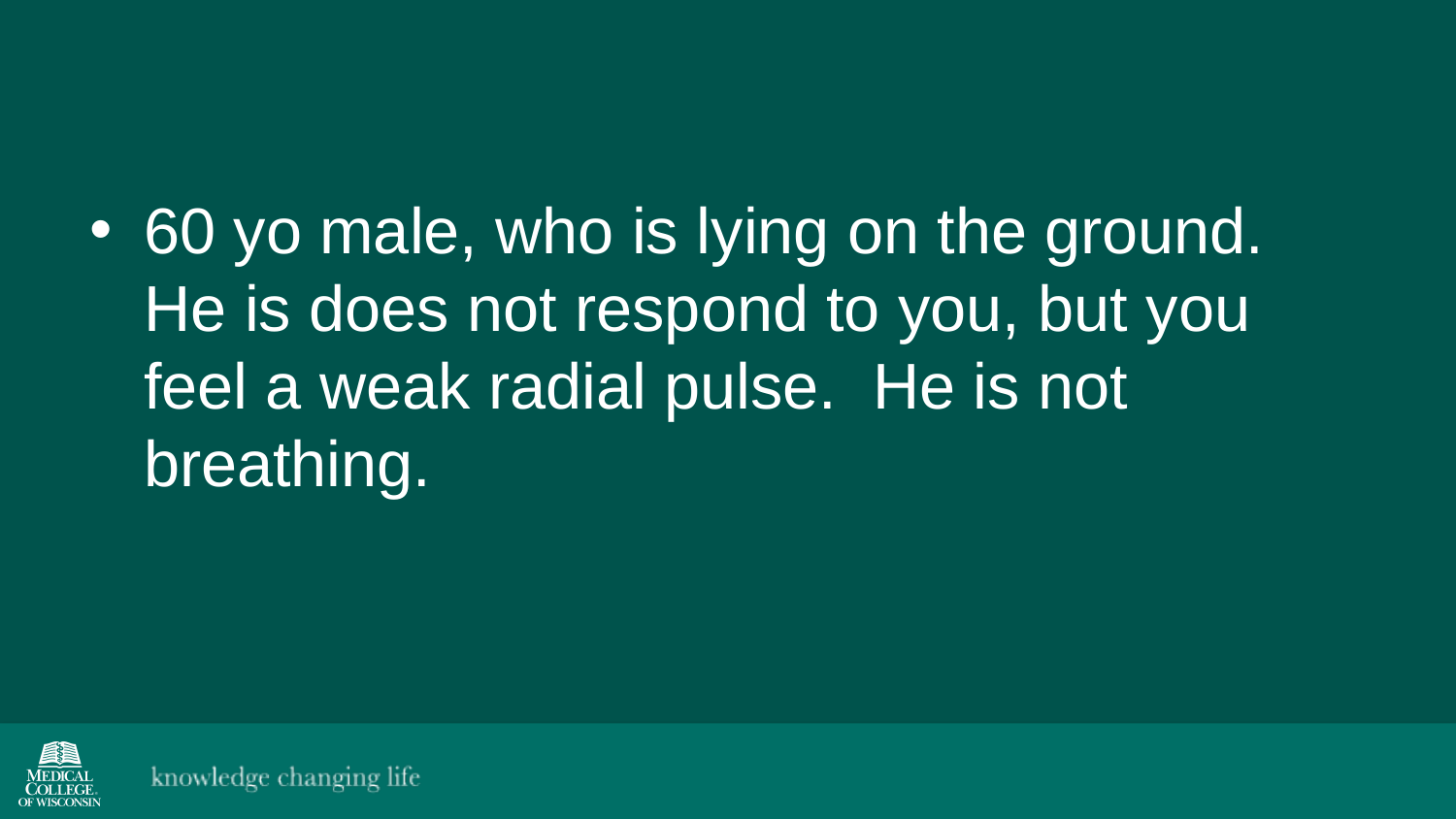

# Patient 4
60 yo male, who is lying on the ground.  He is does not respond to you, but you feel a weak radial pulse.  He is not breathing.